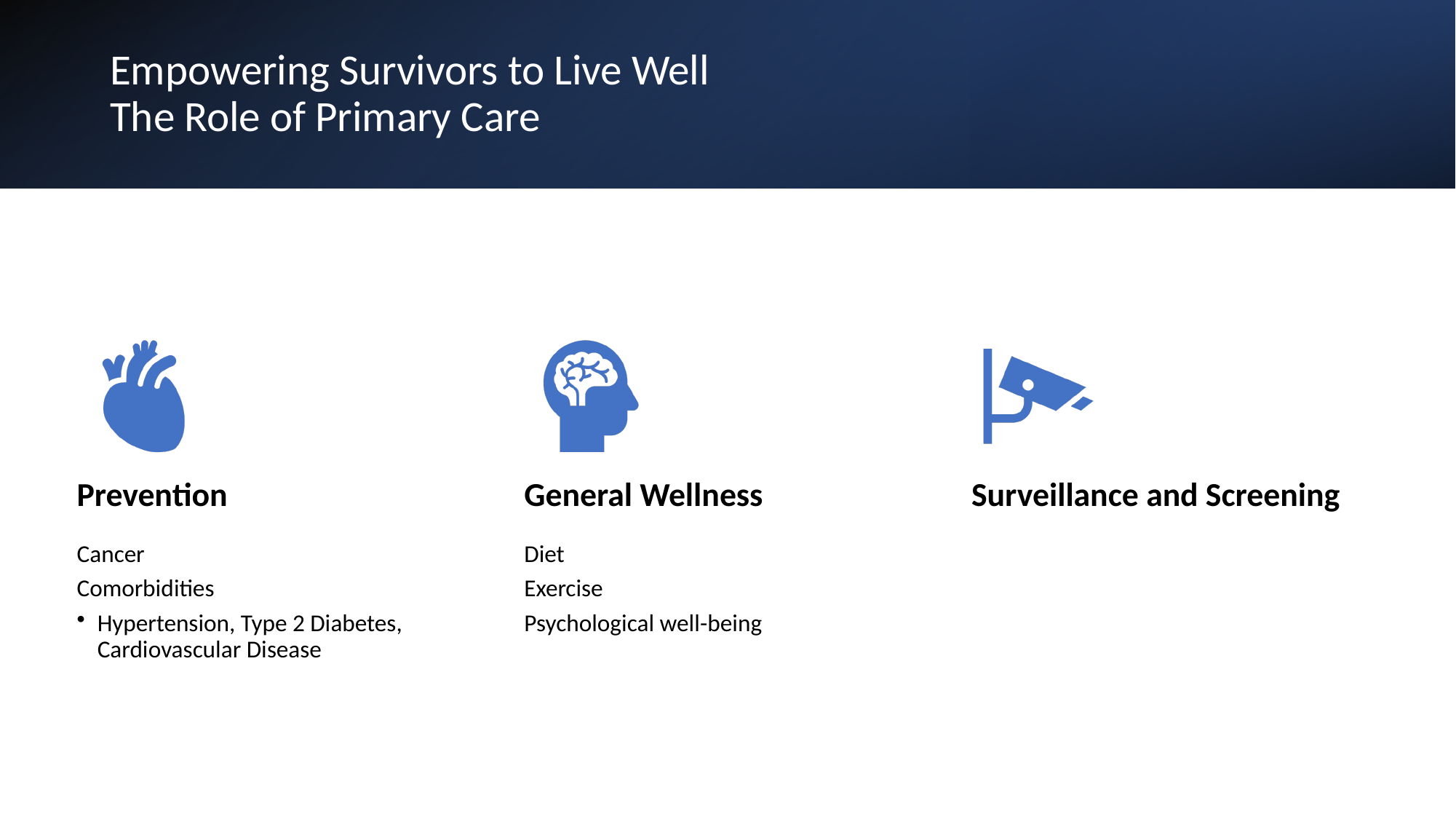

# Empowering Survivors to Live Well The Role of Primary Care
Prevention
Cancer
Comorbidities
Hypertension, Type 2 Diabetes, Cardiovascular Disease
General Wellness
Diet
Exercise
Psychological well-being
Surveillance and Screening